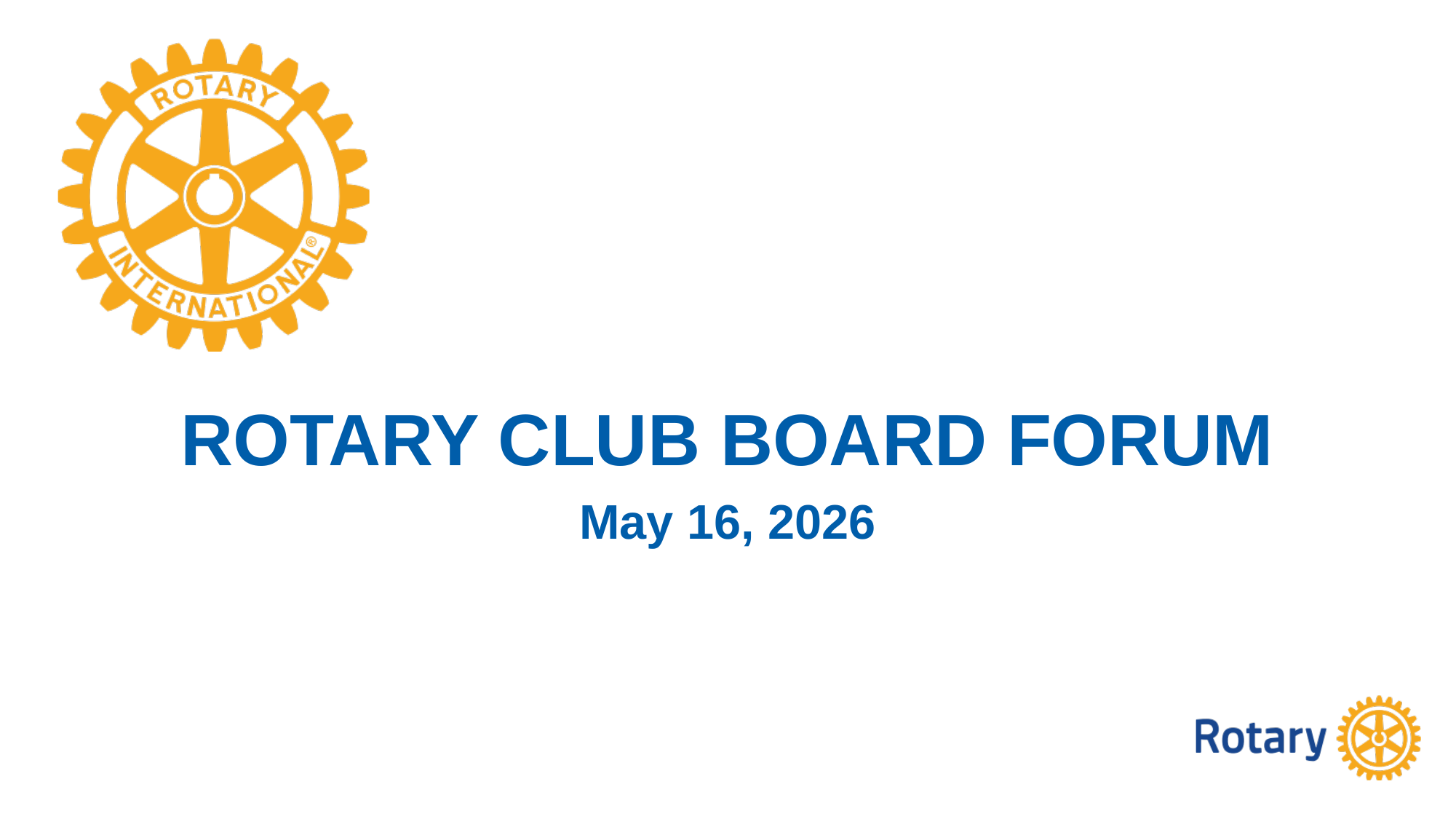

# Rotary Club Board Forum
May 16, 2026
Title Page Option